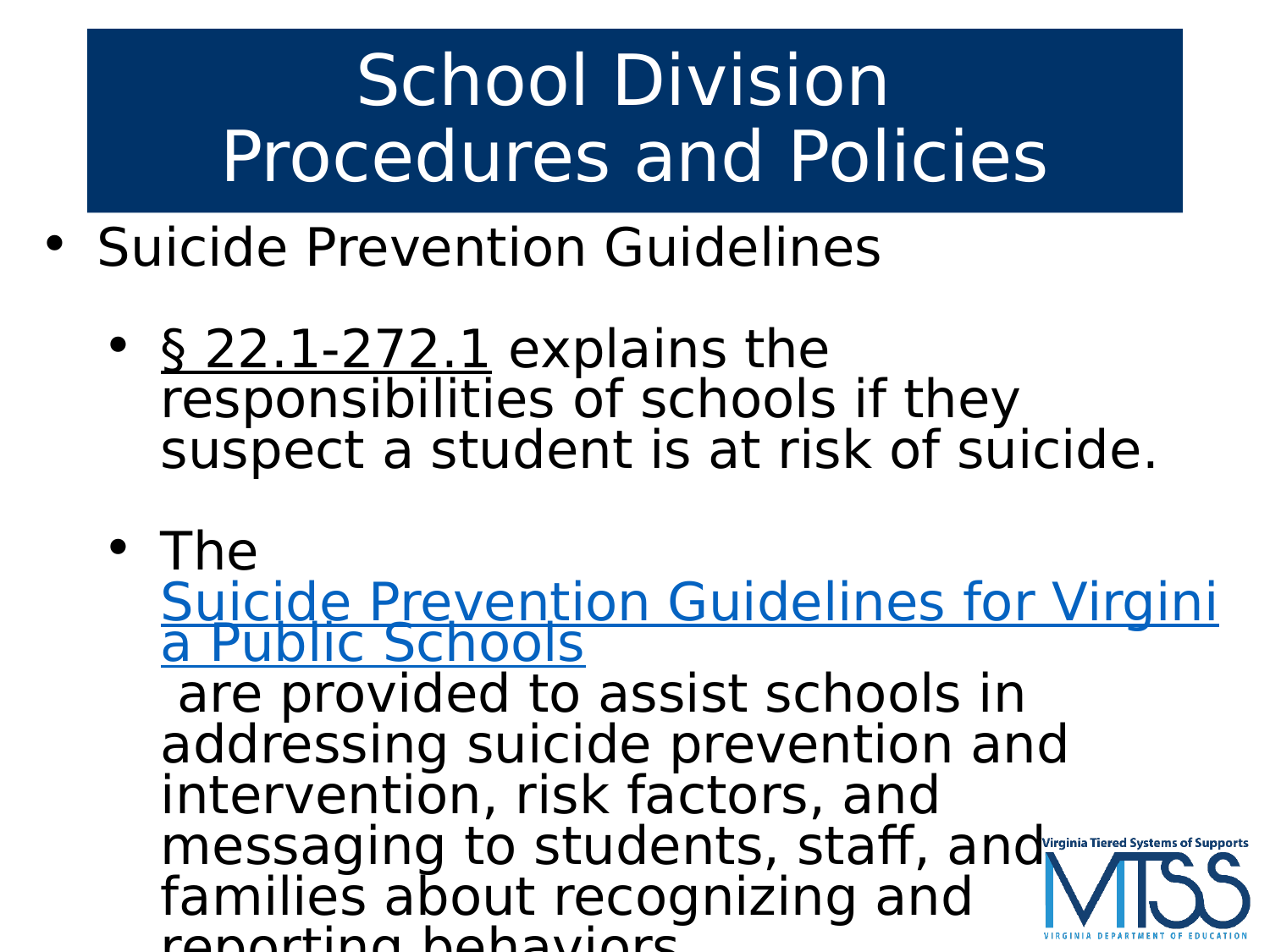

# School Division
Procedures and Policies
Suicide Prevention Guidelines

§ 22.1-272.1 explains the responsibilities of schools if they suspect a student is at risk of suicide.

The Suicide Prevention Guidelines for Virginia Public Schools are provided to assist schools in addressing suicide prevention and intervention, risk factors, and messaging to students, staff, and families about recognizing and reporting behaviors.